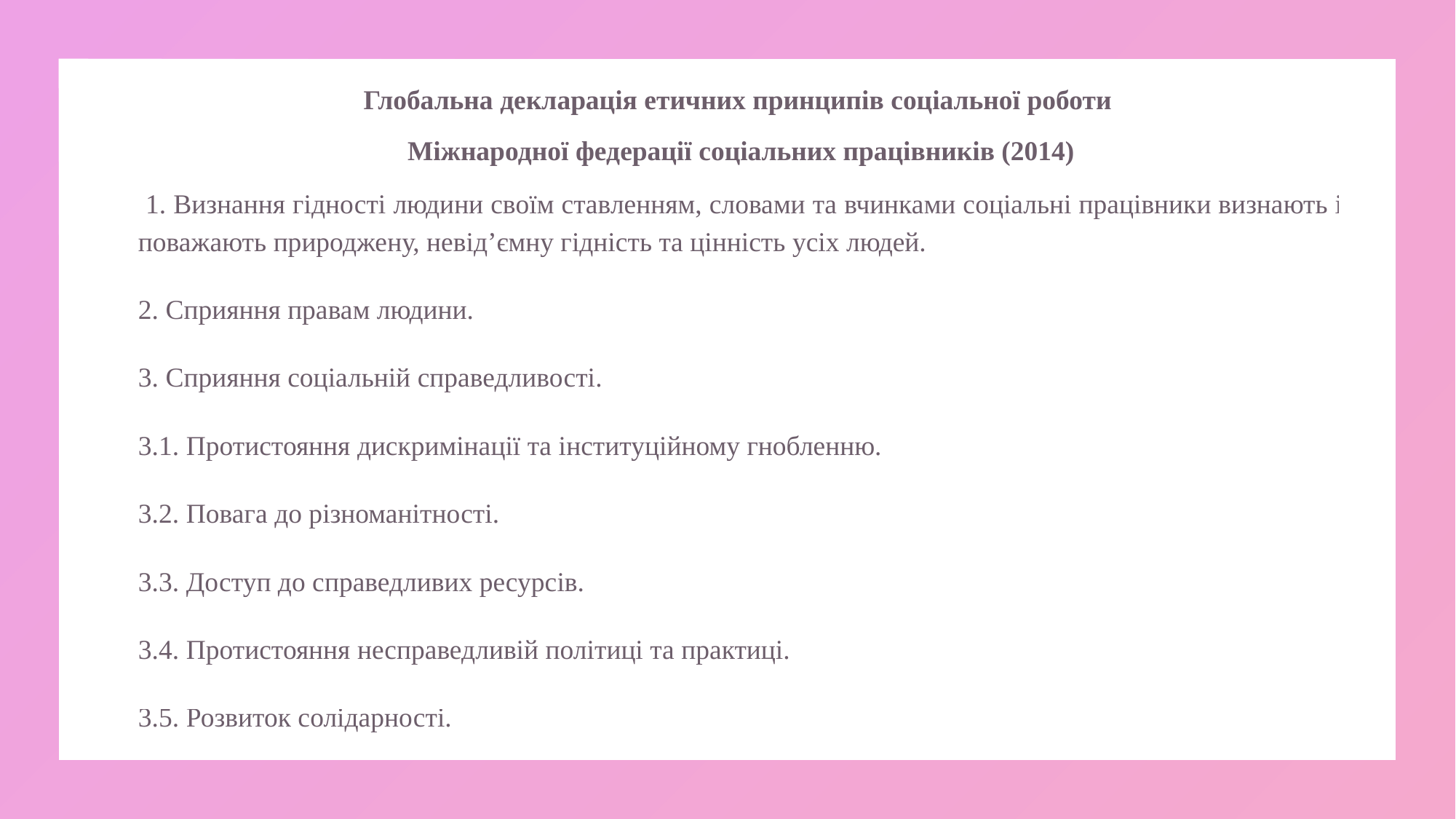

Глобальна декларація етичних принципів соціальної роботи
Міжнародної федерації соціальних працівників (2014)
 1. Визнання гідності людини своїм ставленням, словами та вчинками соціальні працівники визнають і поважають природжену, невід’ємну гідність та цінність усіх людей.
2. Сприяння правам людини.
3. Сприяння соціальній справедливості.
3.1. Протистояння дискримінації та інституційному гнобленню.
3.2. Повага до різноманітності.
3.3. Доступ до справедливих ресурсів.
3.4. Протистояння несправедливій політиці та практиці.
3.5. Розвиток солідарності.